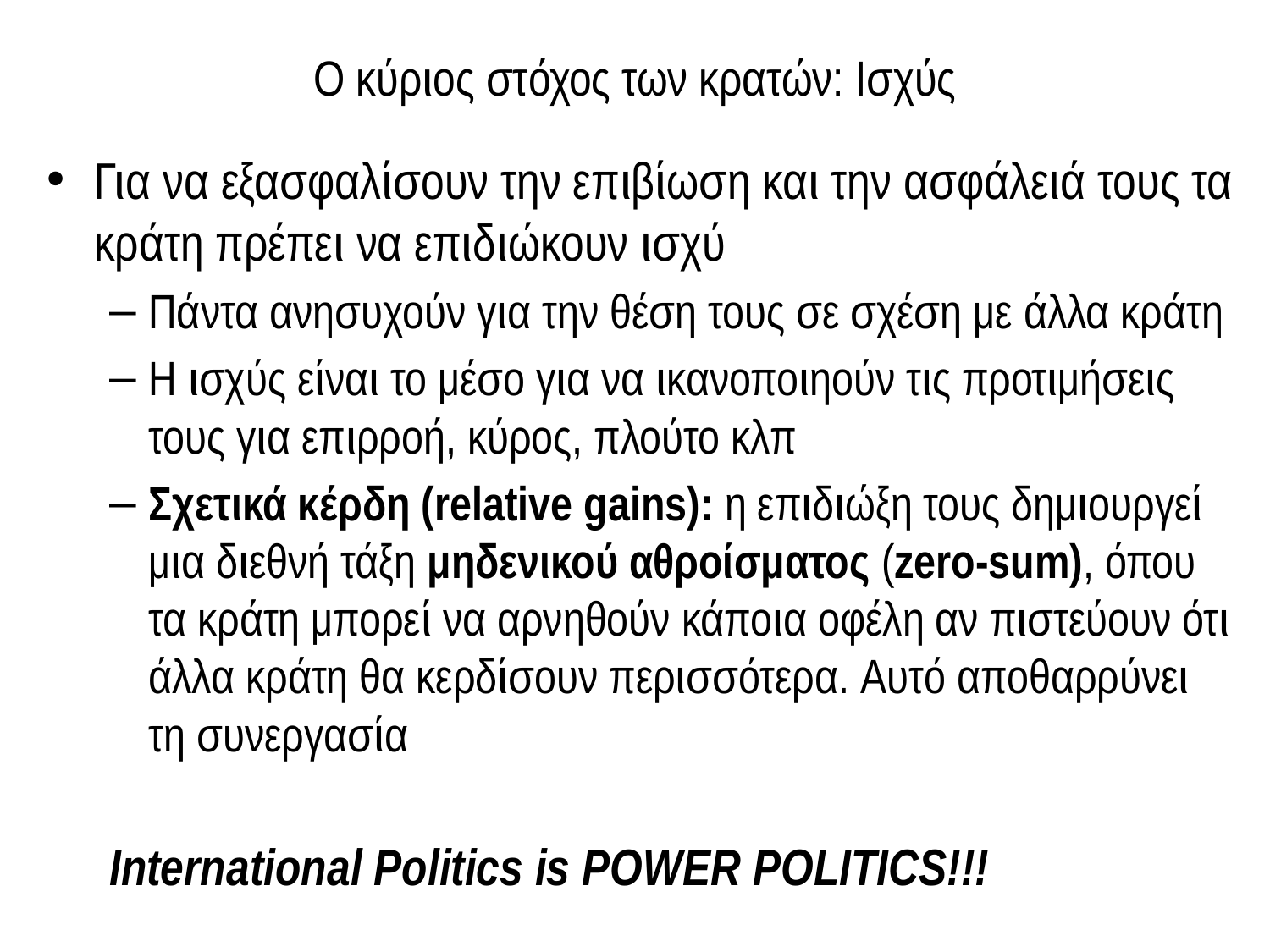

# Ο κύριος στόχος των κρατών: Ισχύς
Για να εξασφαλίσουν την επιβίωση και την ασφάλειά τους τα κράτη πρέπει να επιδιώκουν ισχύ
Πάντα ανησυχούν για την θέση τους σε σχέση με άλλα κράτη
Η ισχύς είναι το μέσο για να ικανοποιηούν τις προτιμήσεις τους για επιρροή, κύρος, πλούτο κλπ
Σχετικά κέρδη (relative gains): η επιδιώξη τους δημιουργεί μια διεθνή τάξη μηδενικού αθροίσματος (zero-sum), όπου τα κράτη μπορεί να αρνηθούν κάποια οφέλη αν πιστεύουν ότι άλλα κράτη θα κερδίσουν περισσότερα. Αυτό αποθαρρύνει τη συνεργασία

International Politics is POWER POLITICS!!!